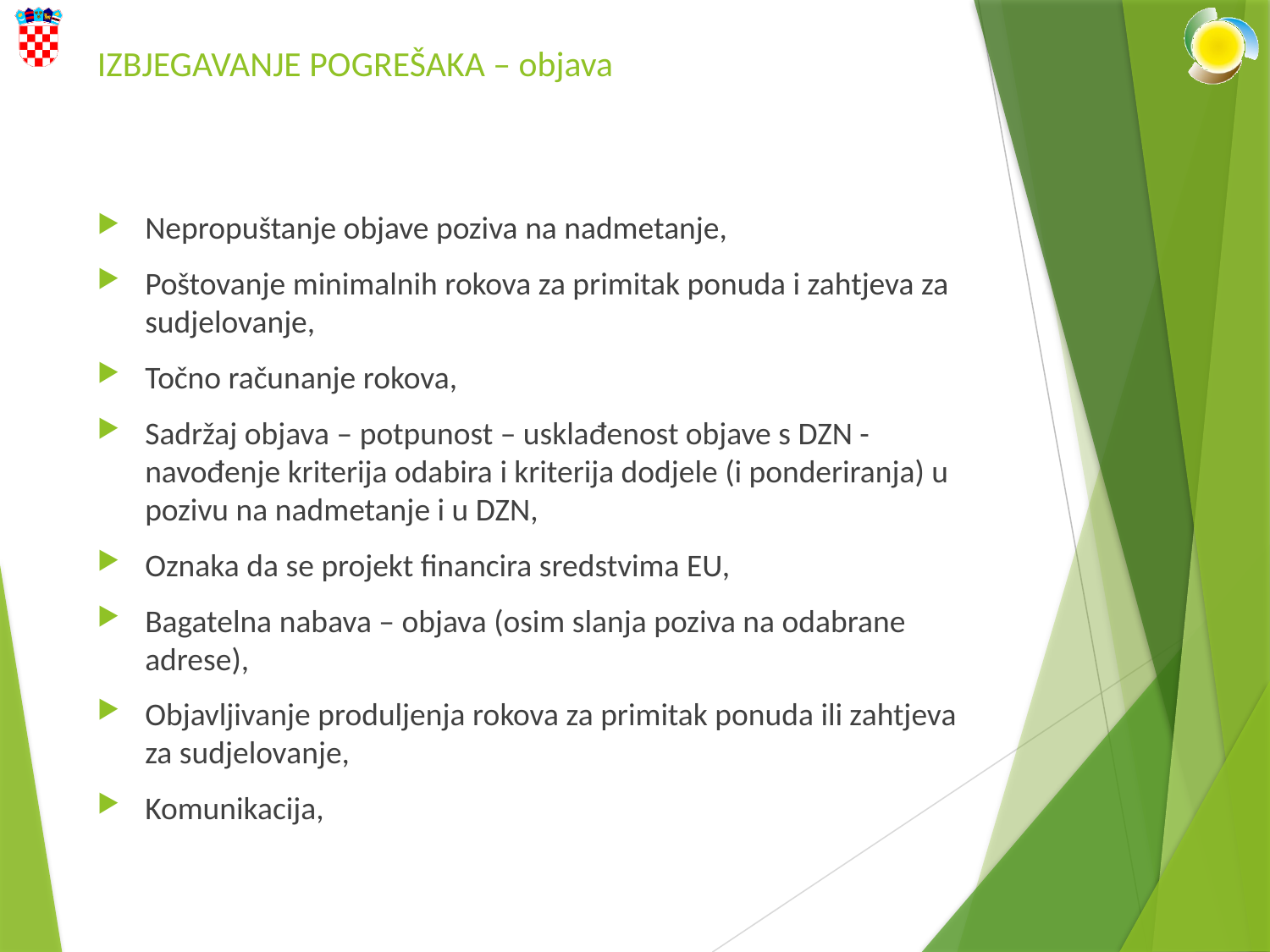

# IZBJEGAVANJE POGREŠAKA – objava
Nepropuštanje objave poziva na nadmetanje,
Poštovanje minimalnih rokova za primitak ponuda i zahtjeva za sudjelovanje,
Točno računanje rokova,
Sadržaj objava – potpunost – usklađenost objave s DZN - navođenje kriterija odabira i kriterija dodjele (i ponderiranja) u pozivu na nadmetanje i u DZN,
Oznaka da se projekt financira sredstvima EU,
Bagatelna nabava – objava (osim slanja poziva na odabrane adrese),
Objavljivanje produljenja rokova za primitak ponuda ili zahtjeva za sudjelovanje,
Komunikacija,